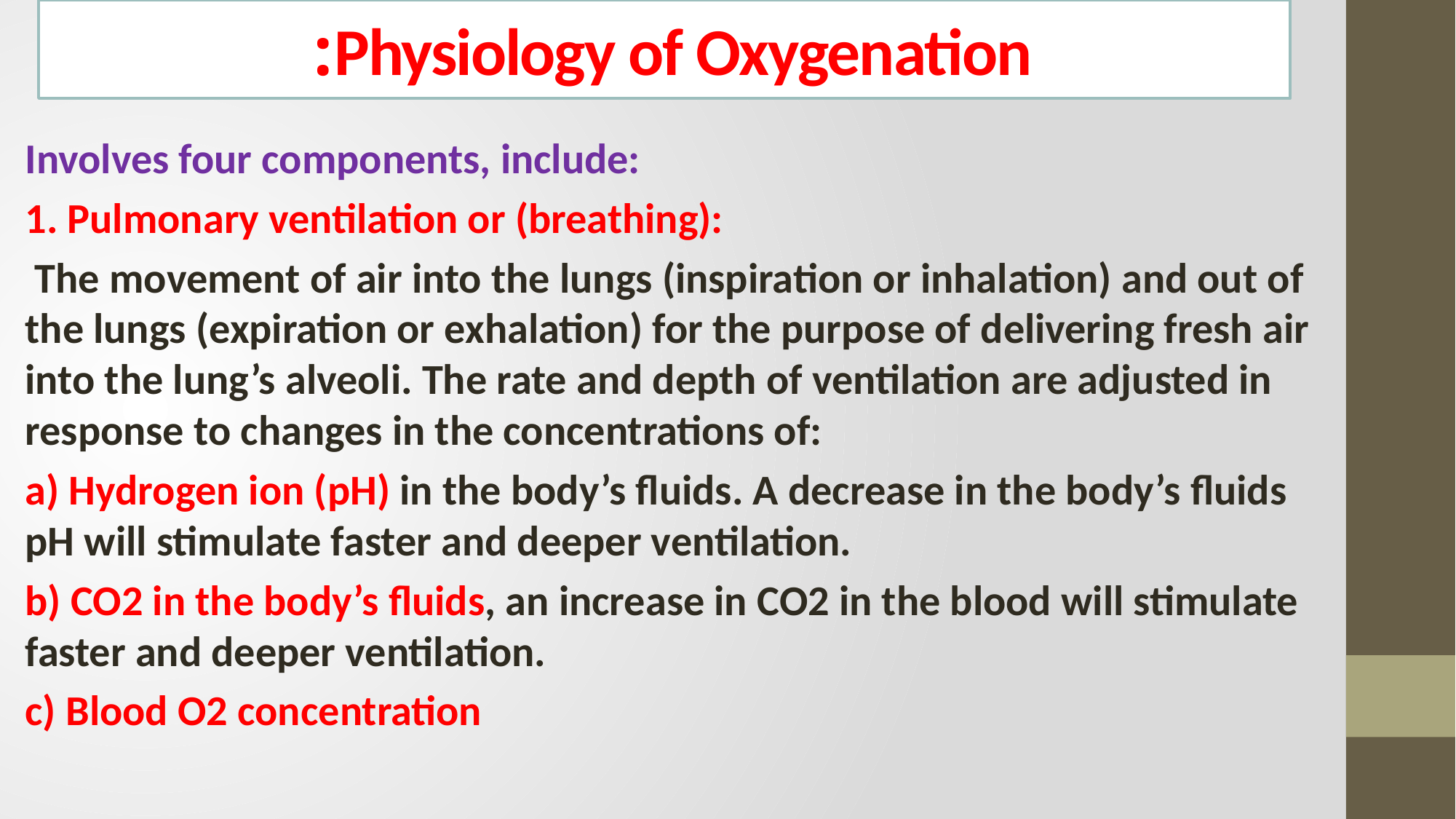

Physiology of Oxygenation:
Involves four components, include:
1. Pulmonary ventilation or (breathing):
 The movement of air into the lungs (inspiration or inhalation) and out of the lungs (expiration or exhalation) for the purpose of delivering fresh air into the lung’s alveoli. The rate and depth of ventilation are adjusted in response to changes in the concentrations of:
a) Hydrogen ion (pH) in the body’s fluids. A decrease in the body’s fluids pH will stimulate faster and deeper ventilation.
b) CO2 in the body’s fluids, an increase in CO2 in the blood will stimulate faster and deeper ventilation.
c) Blood O2 concentration